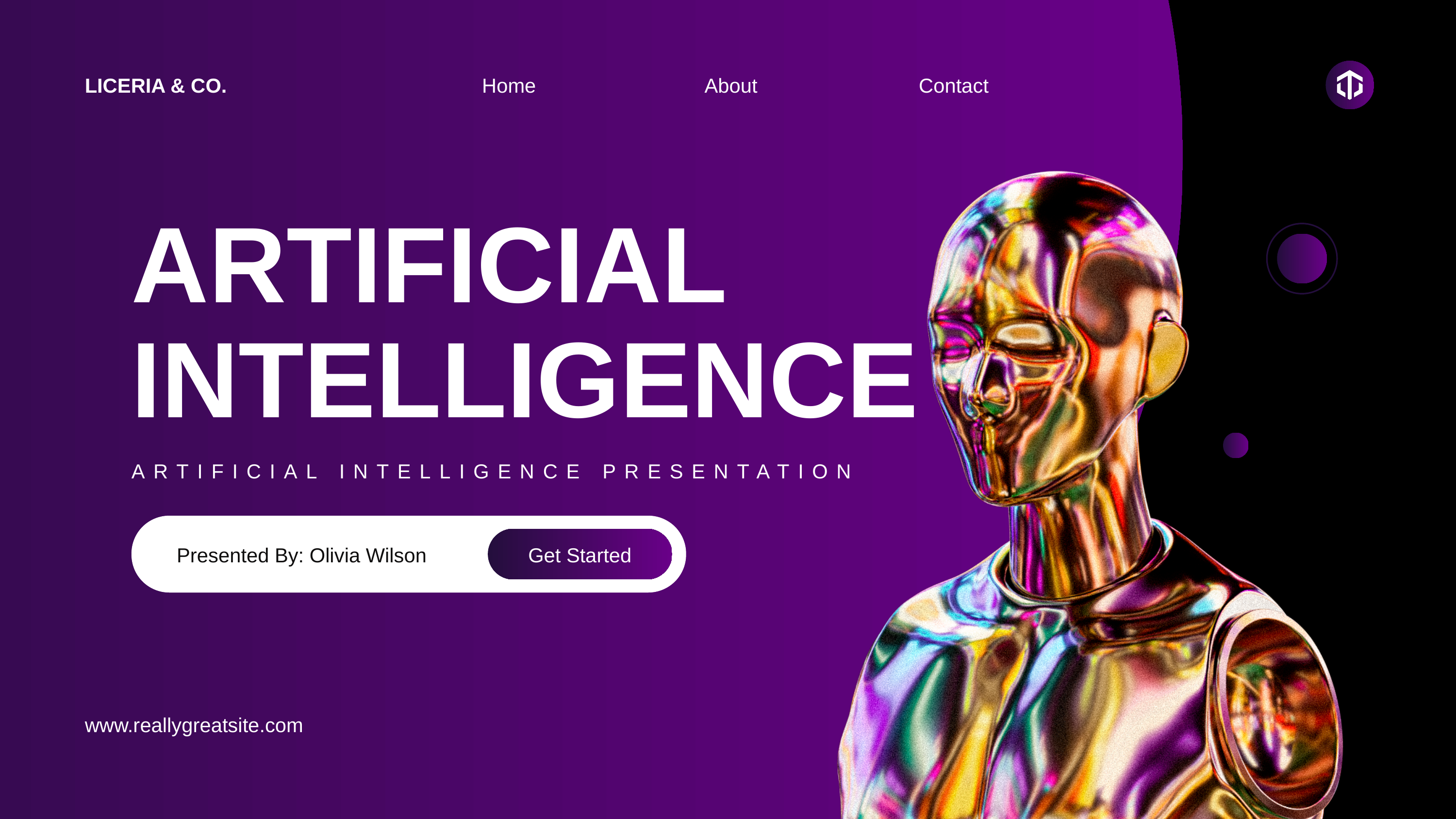

LICERIA & CO.
Home
About
Contact

ARTIFICIAL INTELLIGENCE

ARTIFICIAL INTELLIGENCE PRESENTATION

Presented By: Olivia Wilson
Get Started
www.reallygreatsite.com